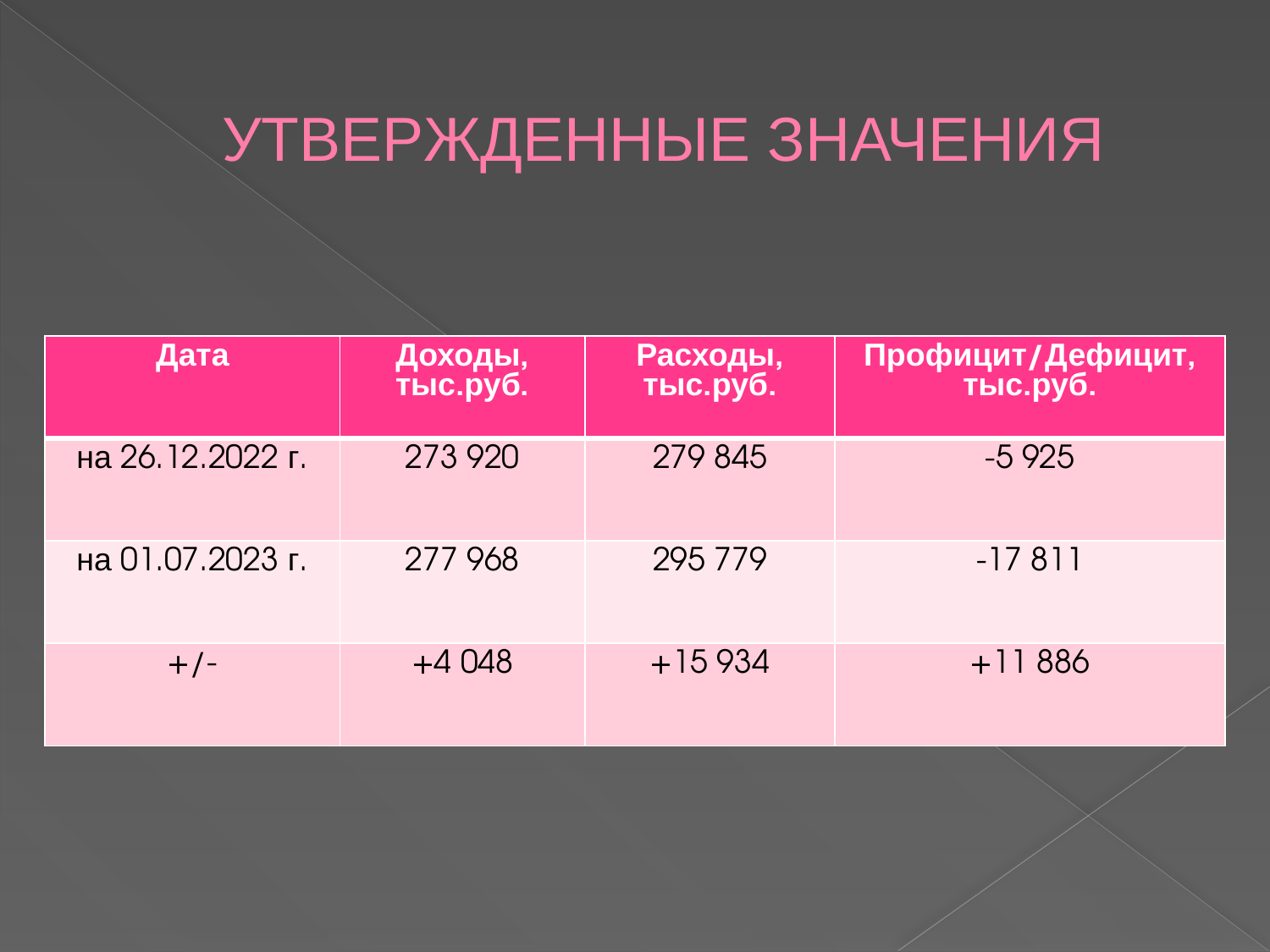

# УТВЕРЖДЕННЫЕ ЗНАЧЕНИЯ
| Дата | Доходы, тыс.руб. | Расходы, тыс.руб. | Профицит/Дефицит, тыс.руб. |
| --- | --- | --- | --- |
| на 26.12.2022 г. | 273 920 | 279 845 | -5 925 |
| на 01.07.2023 г. | 277 968 | 295 779 | -17 811 |
| +/- | +4 048 | +15 934 | +11 886 |